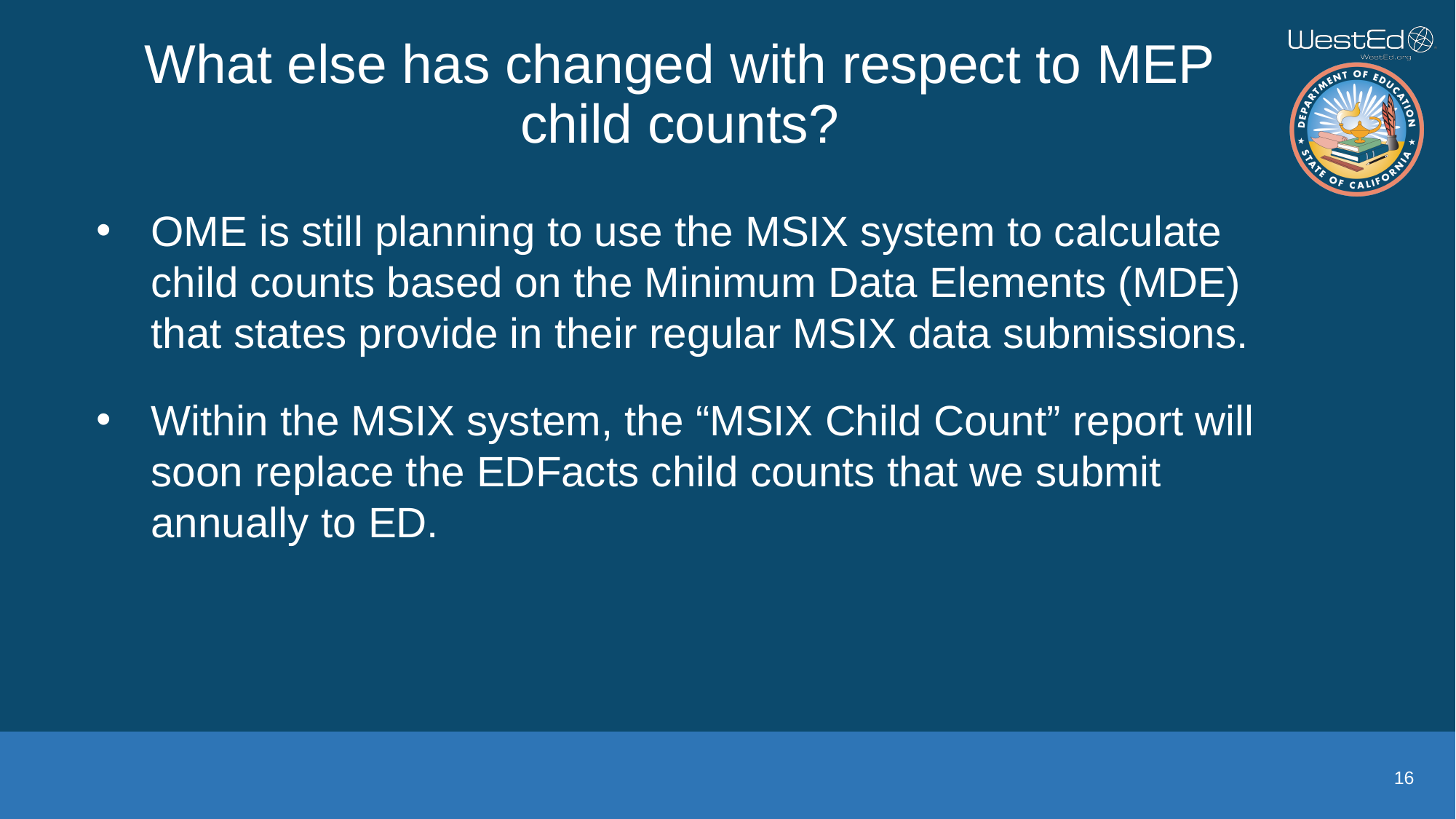

What else has changed with respect to MEP child counts?
OME is still planning to use the MSIX system to calculate child counts based on the Minimum Data Elements (MDE) that states provide in their regular MSIX data submissions.
Within the MSIX system, the “MSIX Child Count” report will soon replace the EDFacts child counts that we submit annually to ED.